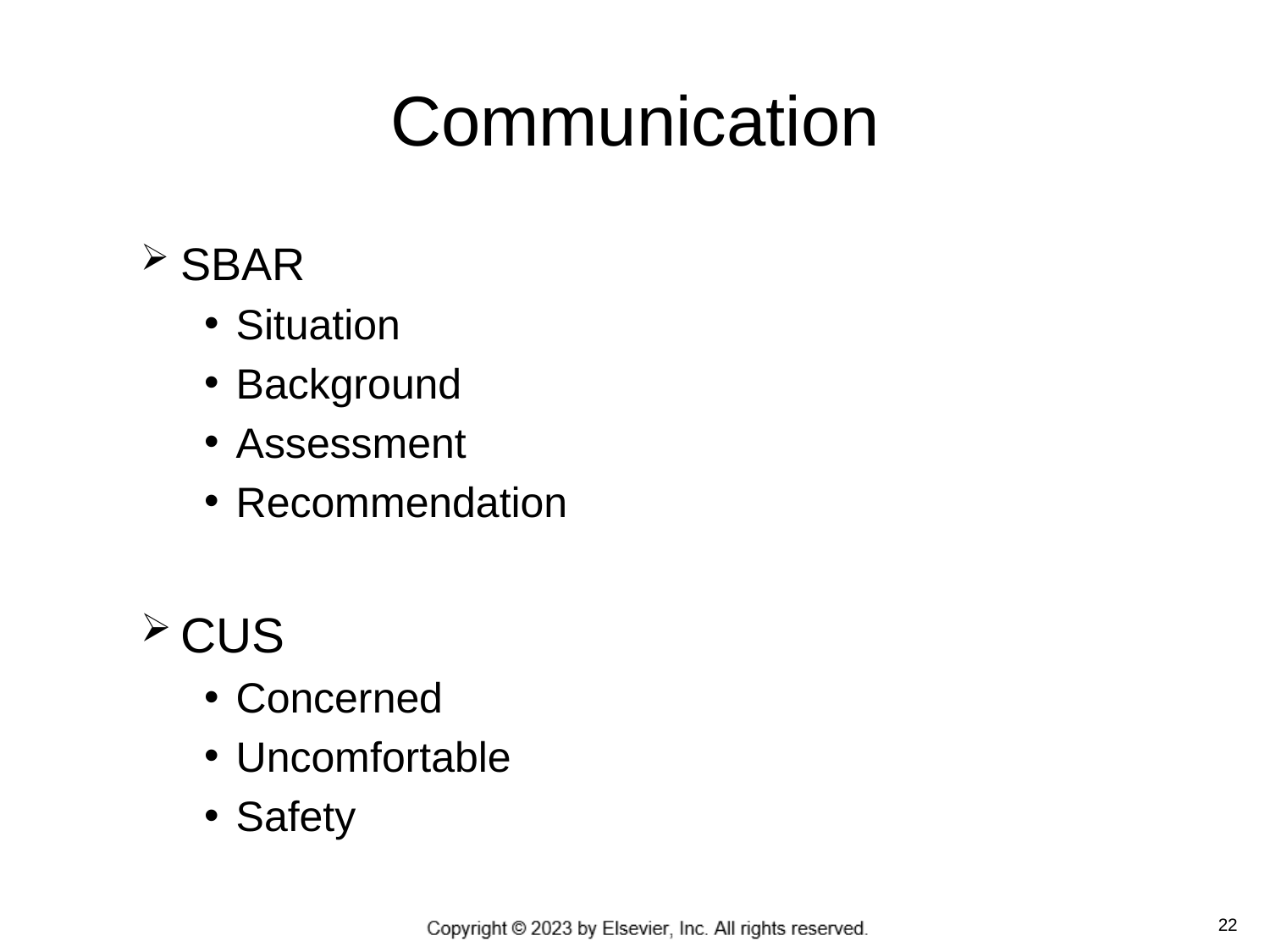

# Communication
SBAR
Situation
Background
Assessment
Recommendation

CUS
Concerned
Uncomfortable
Safety
 22